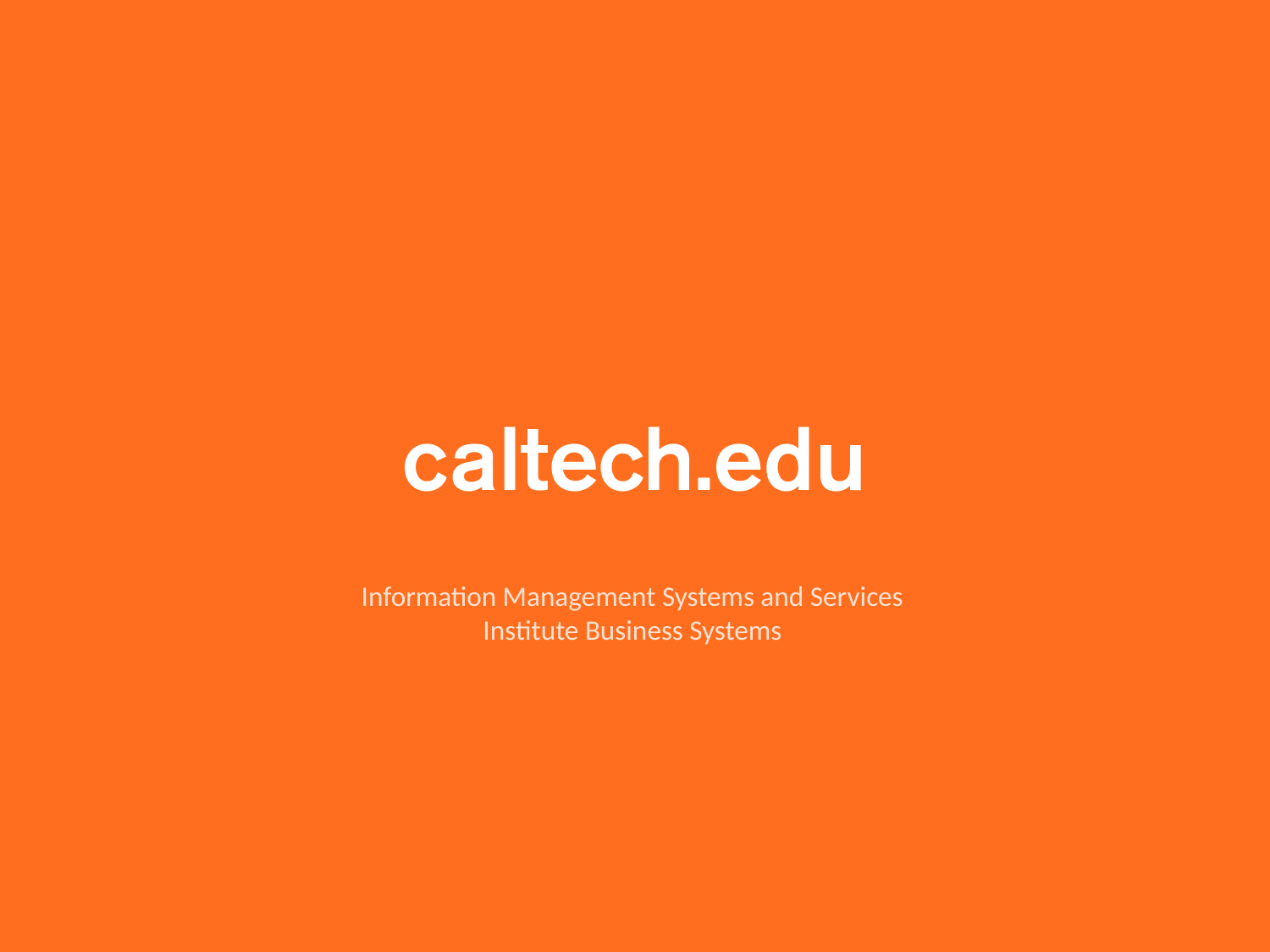

Information Management Systems and Services
Institute Business Systems